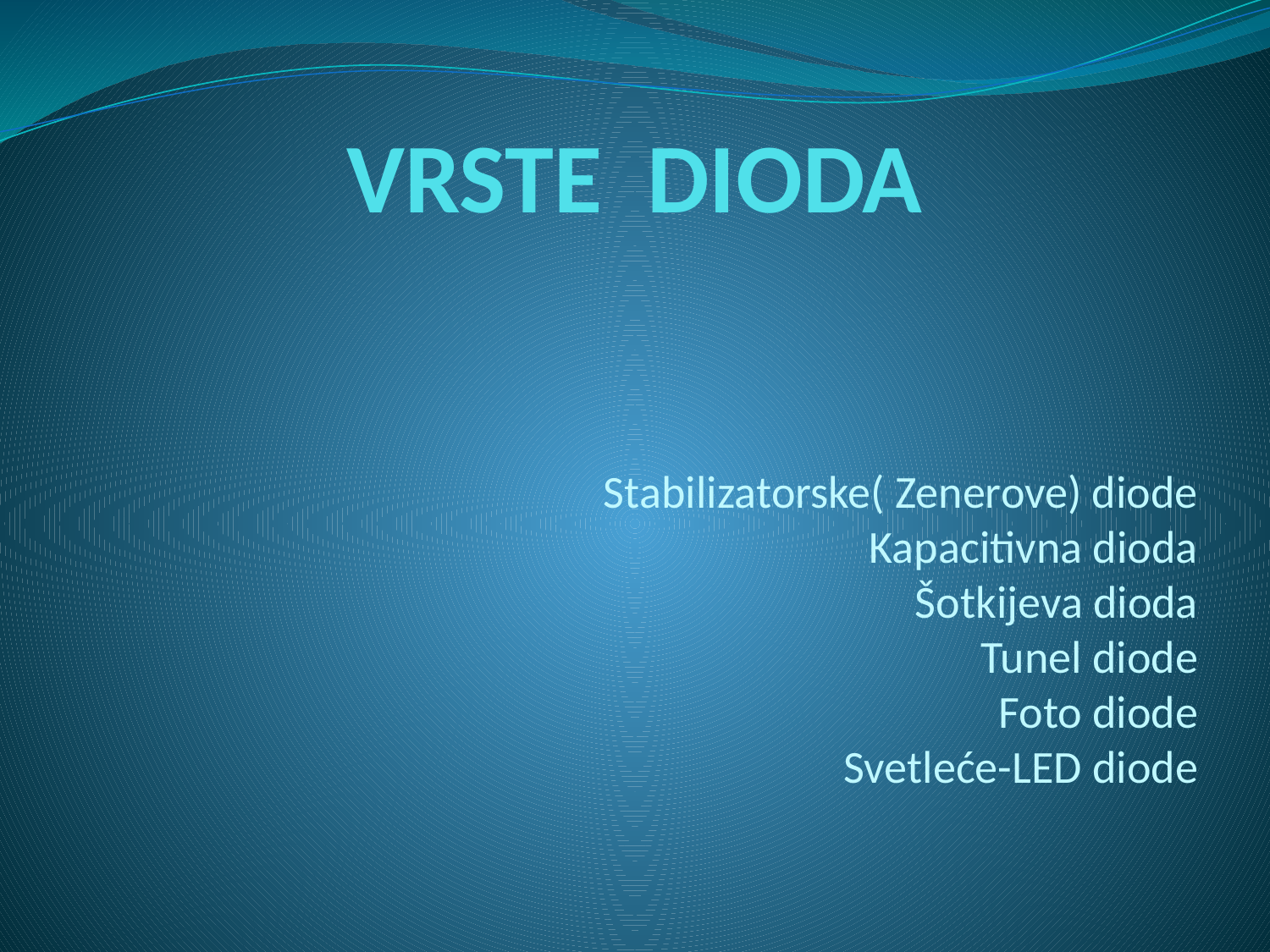

# VRSTE  DIODA
Stabilizatorske( Zenerove) diode
Kapacitivna dioda
Šotkijeva dioda
Tunel diode
Foto diode
Svetleće-LED diode